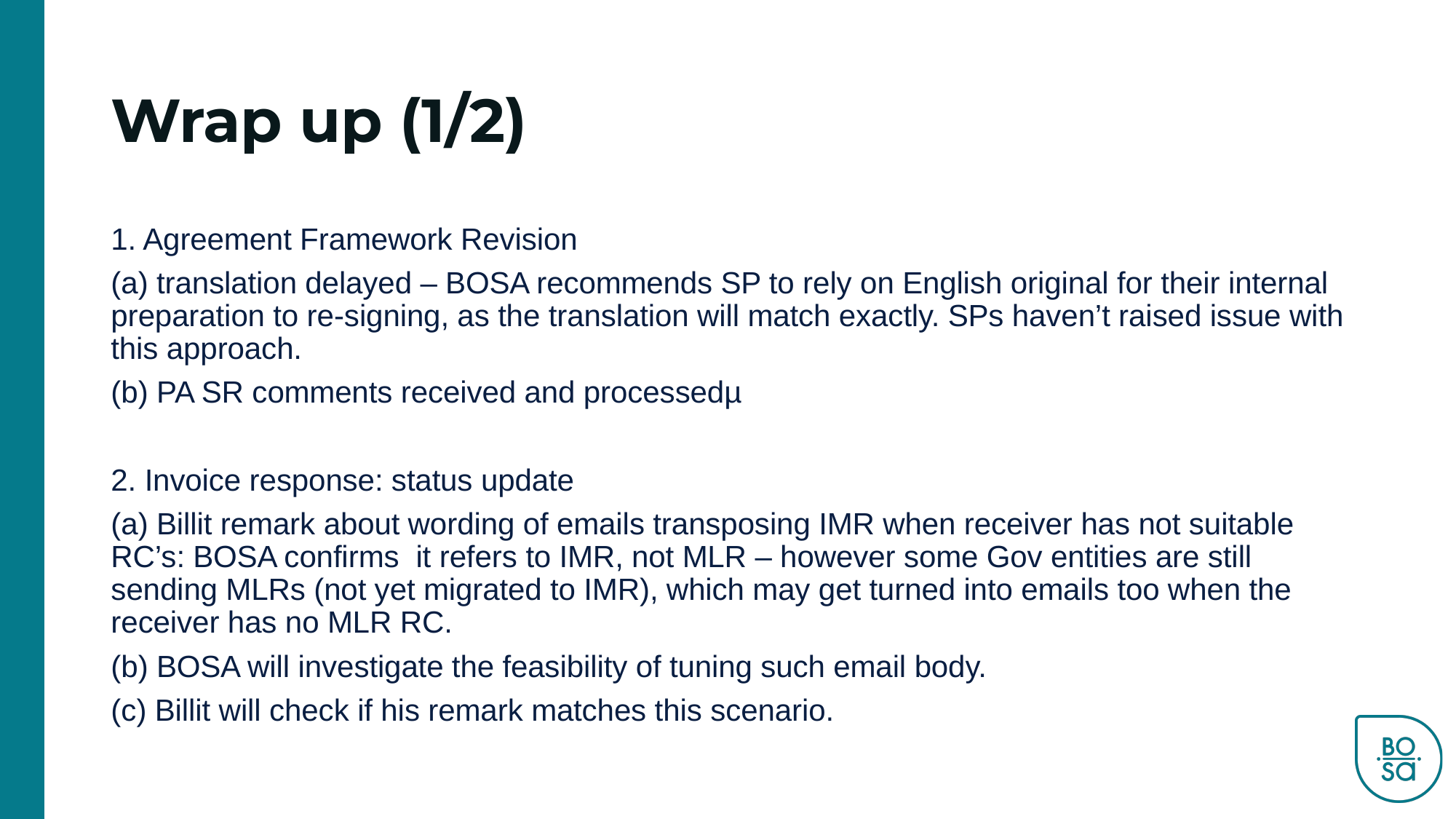

# Wrap up (1/2)
1. Agreement Framework Revision
(a) translation delayed – BOSA recommends SP to rely on English original for their internal preparation to re-signing, as the translation will match exactly. SPs haven’t raised issue with this approach.
(b) PA SR comments received and processedµ

2. Invoice response: status update
(a) Billit remark about wording of emails transposing IMR when receiver has not suitable RC’s: BOSA confirms  it refers to IMR, not MLR – however some Gov entities are still sending MLRs (not yet migrated to IMR), which may get turned into emails too when the receiver has no MLR RC.
(b) BOSA will investigate the feasibility of tuning such email body.
(c) Billit will check if his remark matches this scenario.